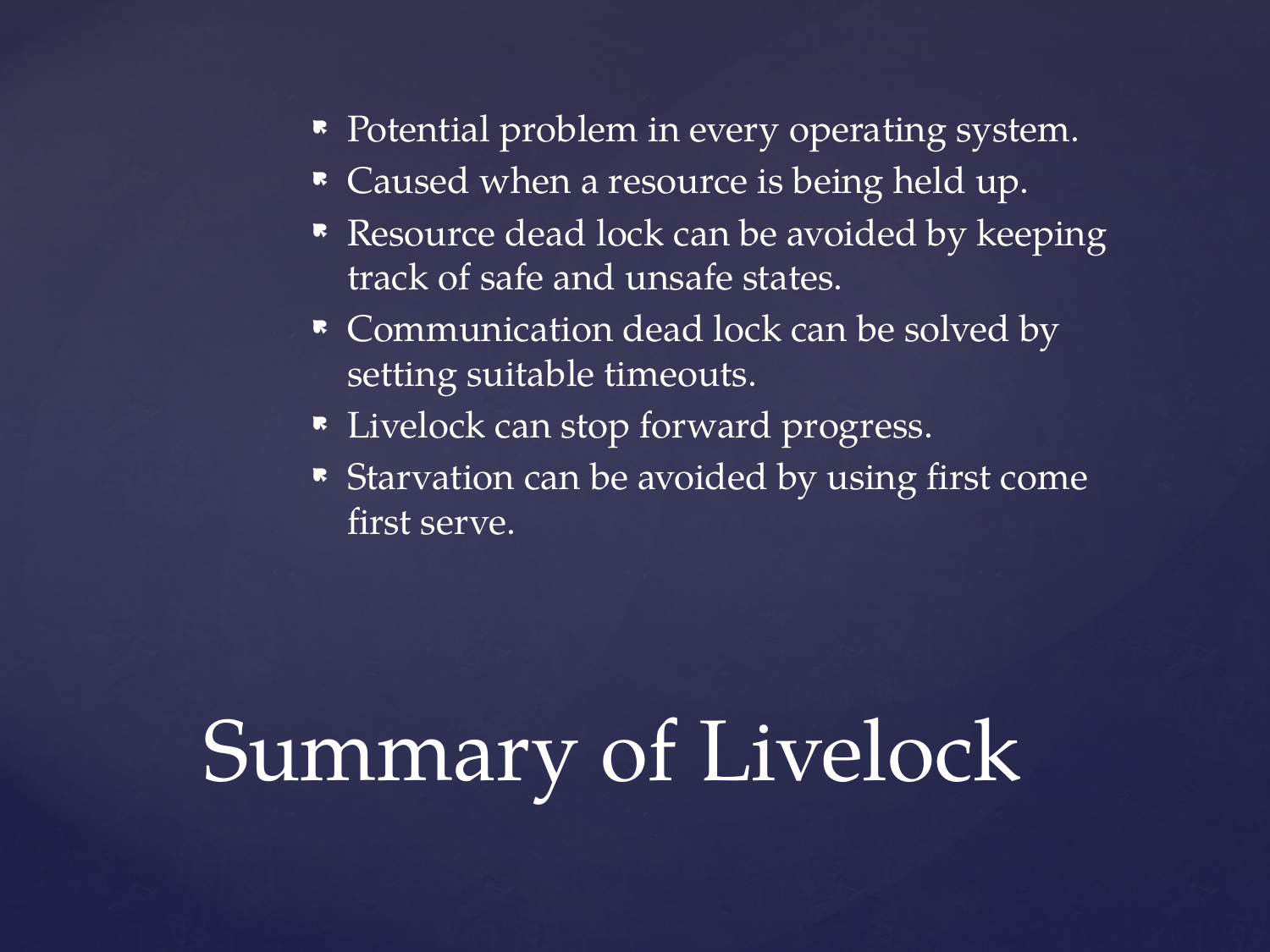

Potential problem in every operating system.
Caused when a resource is being held up.
Resource dead lock can be avoided by keeping track of safe and unsafe states.
Communication dead lock can be solved by setting suitable timeouts.
Livelock can stop forward progress.
Starvation can be avoided by using first come first serve.

# Summary of Livelock